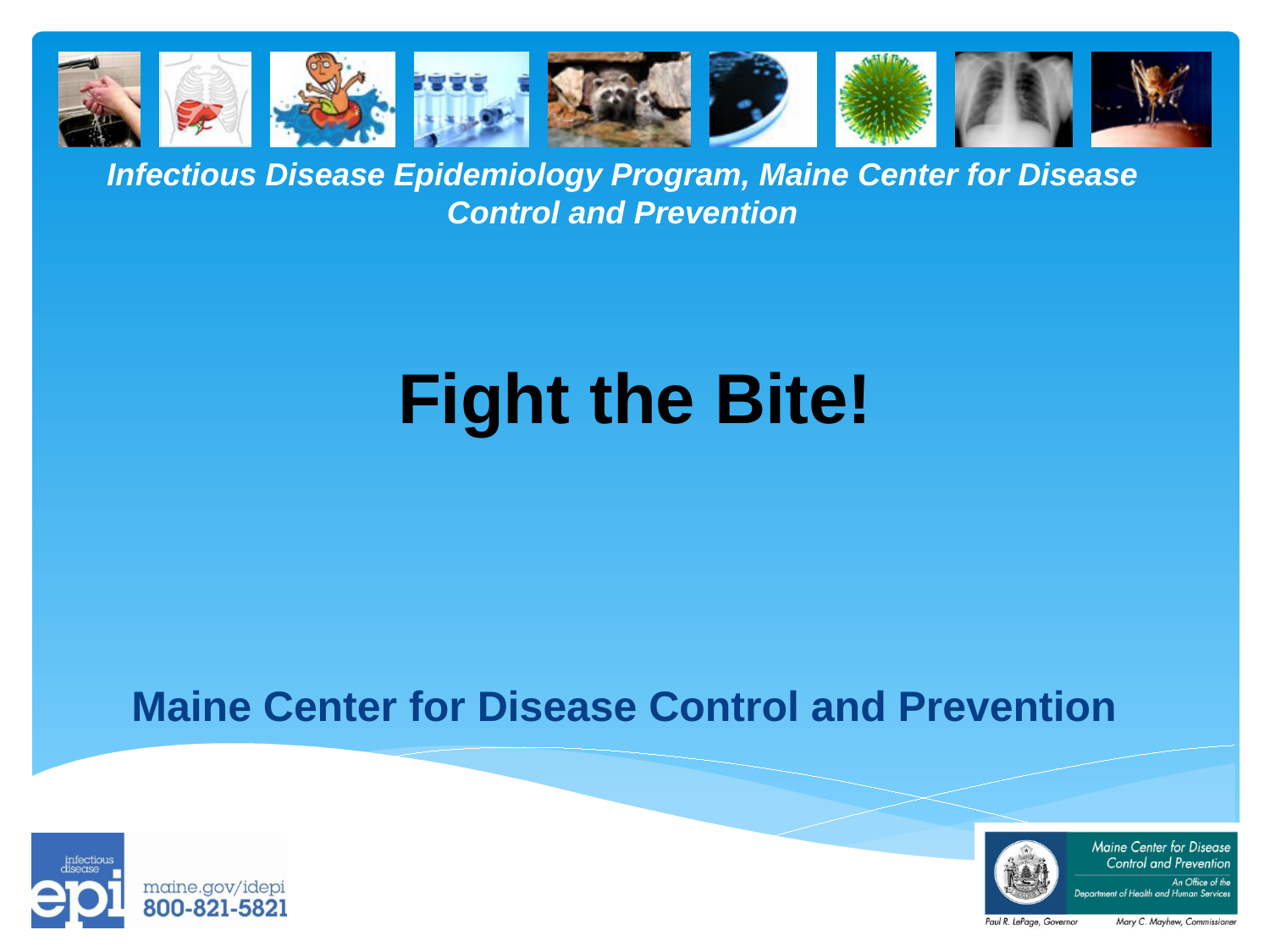

# Fight the Bite!

Maine Center for Disease Control and Prevention